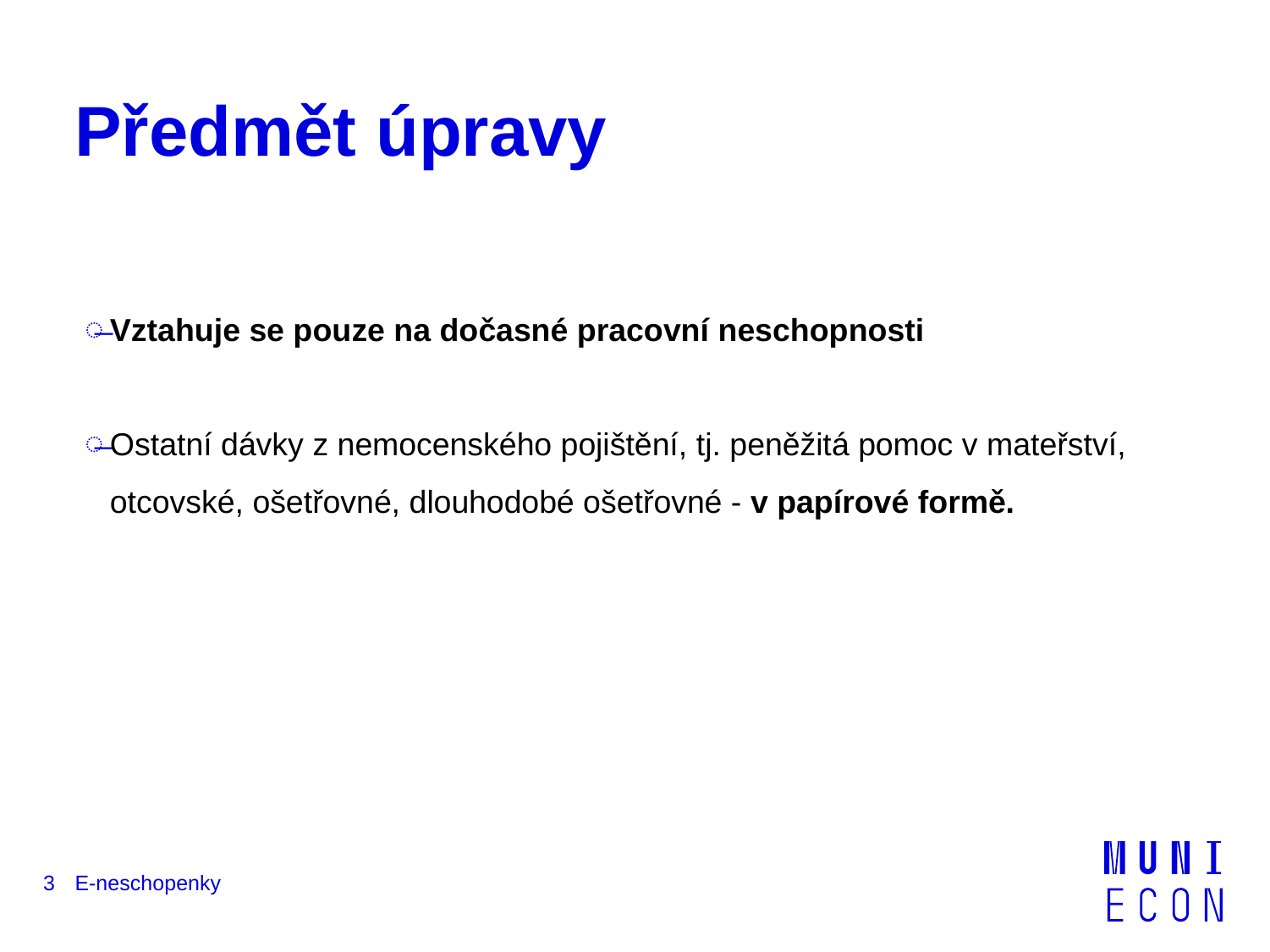

# Předmět úpravy

Vztahuje se pouze na dočasné pracovní neschopnosti

Ostatní dávky z nemocenského pojištění, tj. peněžitá pomoc v mateřství, otcovské, ošetřovné, dlouhodobé ošetřovné - v papírové formě.
3
E-neschopenky